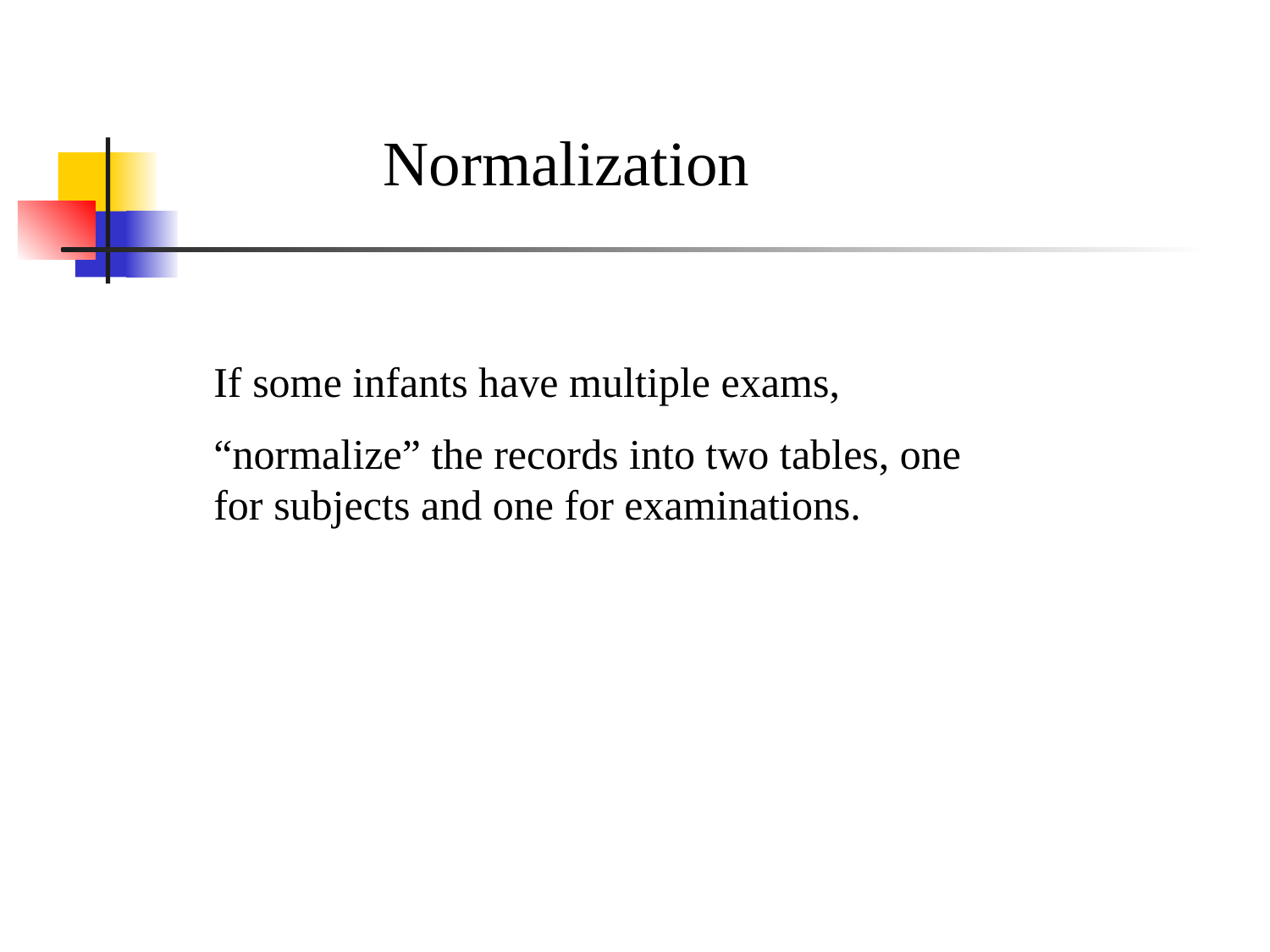

Normalization

If some infants have multiple exams,
“normalize” the records into two tables, one for subjects and one for examinations.